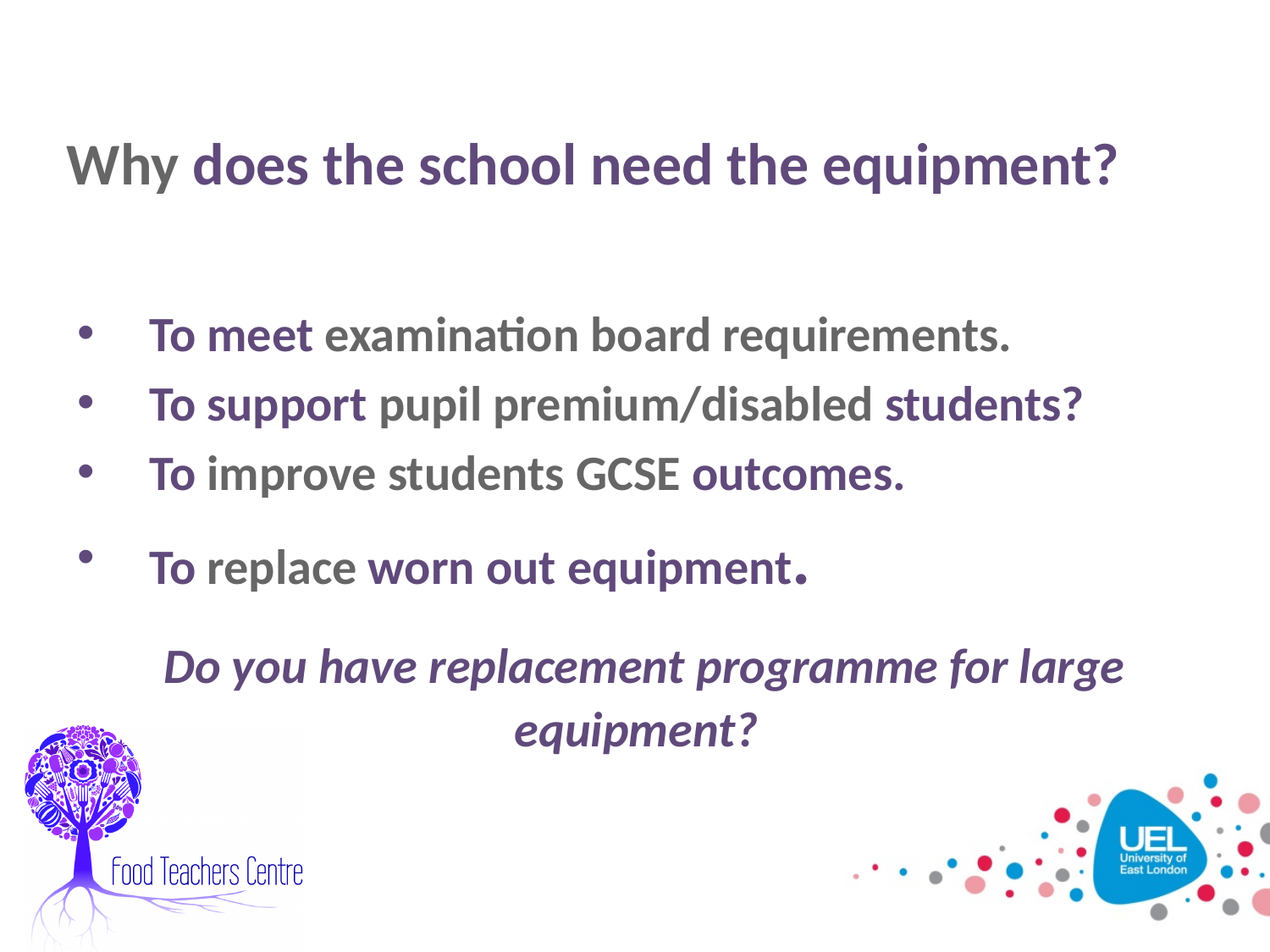

# Why does the school need the equipment?
To meet examination board requirements.
To support pupil premium/disabled students?
To improve students GCSE outcomes.
To replace worn out equipment.
 Do you have replacement programme for large equipment?